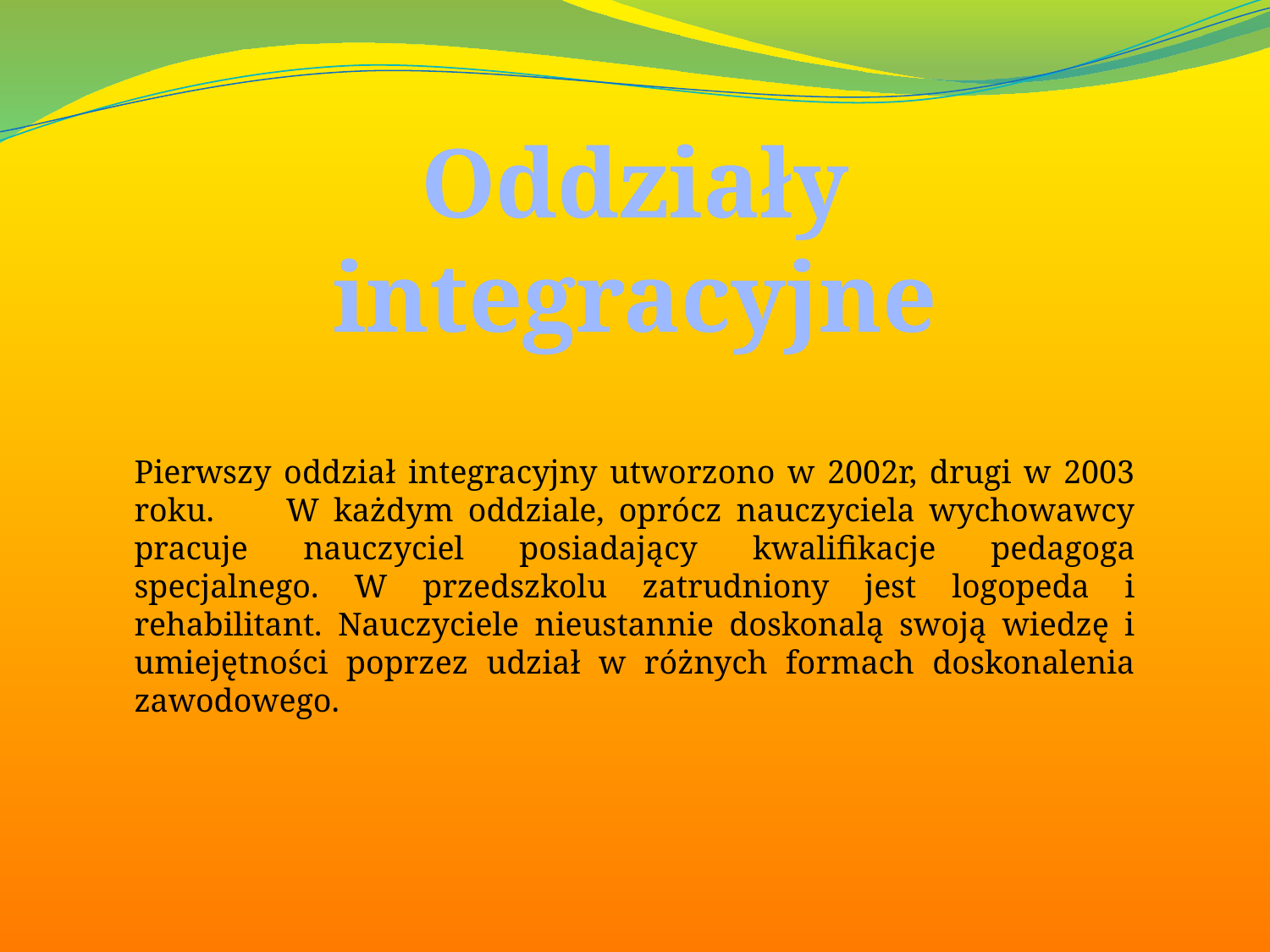

Oddziały integracyjne
Pierwszy oddział integracyjny utworzono w 2002r, drugi w 2003 roku.     W każdym oddziale, oprócz nauczyciela wychowawcy pracuje nauczyciel posiadający kwalifikacje pedagoga specjalnego. W przedszkolu zatrudniony jest logopeda i rehabilitant. Nauczyciele nieustannie doskonalą swoją wiedzę i umiejętności poprzez udział w różnych formach doskonalenia zawodowego.